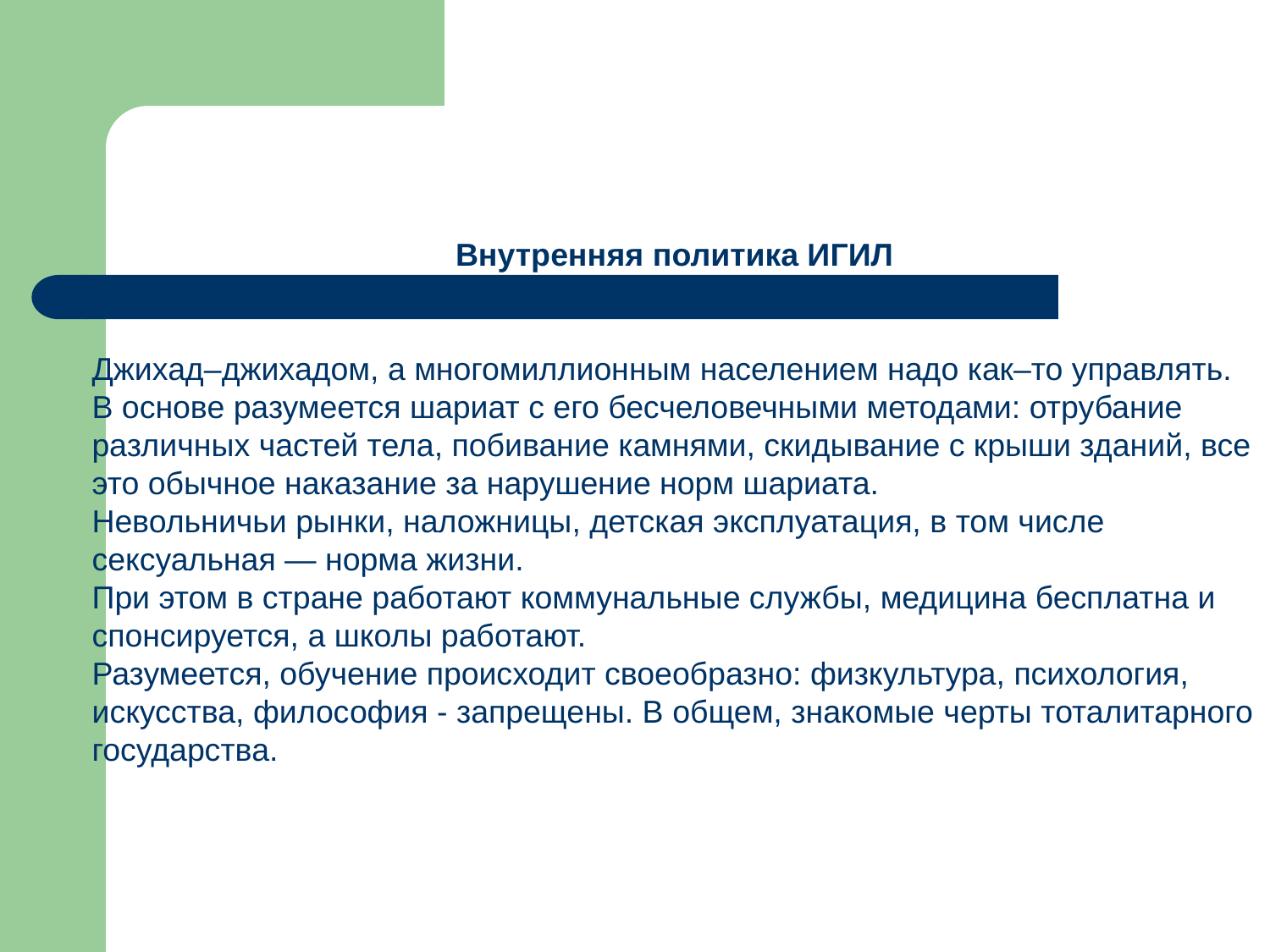

Внутренняя политика ИГИЛ

Джихад–джихадом, а многомиллионным населением надо как–то управлять. В основе разумеется шариат с его бесчеловечными методами: отрубание различных частей тела, побивание камнями, скидывание с крыши зданий, все это обычное наказание за нарушение норм шариата.
Невольничьи рынки, наложницы, детская эксплуатация, в том числе сексуальная — норма жизни.
При этом в стране работают коммунальные службы, медицина бесплатна и спонсируется, а школы работают.
Разумеется, обучение происходит своеобразно: физкультура, психология, искусства, философия - запрещены. В общем, знакомые черты тоталитарного государства.